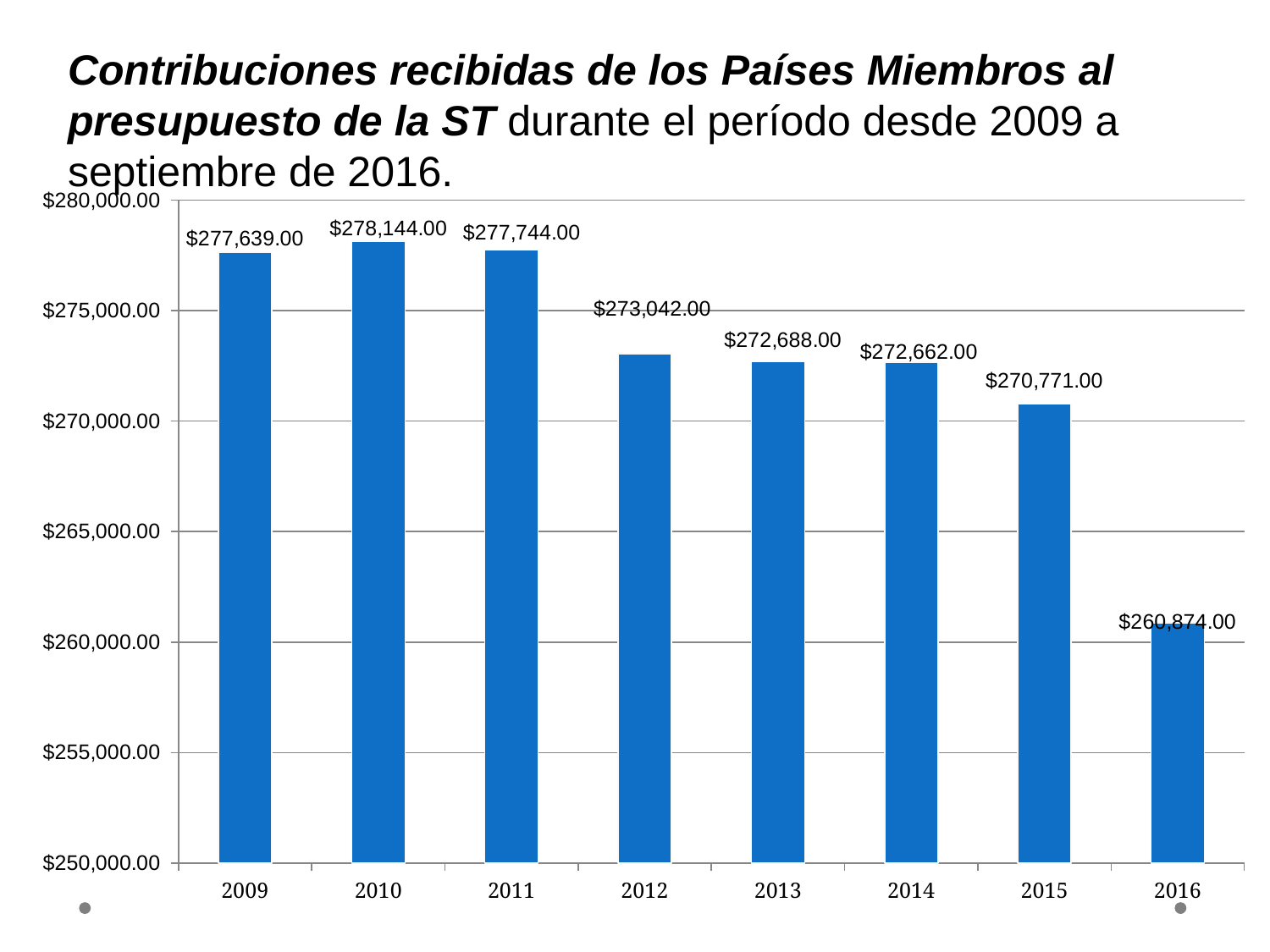

Contribuciones recibidas de los Países Miembros al presupuesto de la ST durante el período desde 2009 a septiembre de 2016.

### Chart

| Category | Total  |
|---|---|
| 2009 | 277639.0 |
| 2010 | 278144.0 |
| 2011 | 277744.0 |
| 2012 | 273042.0 |
| 2013 | 272688.0 |
| 2014 | 272662.0 |
| 2015 | 270771.0 |
| 2016 | 260874.0 |